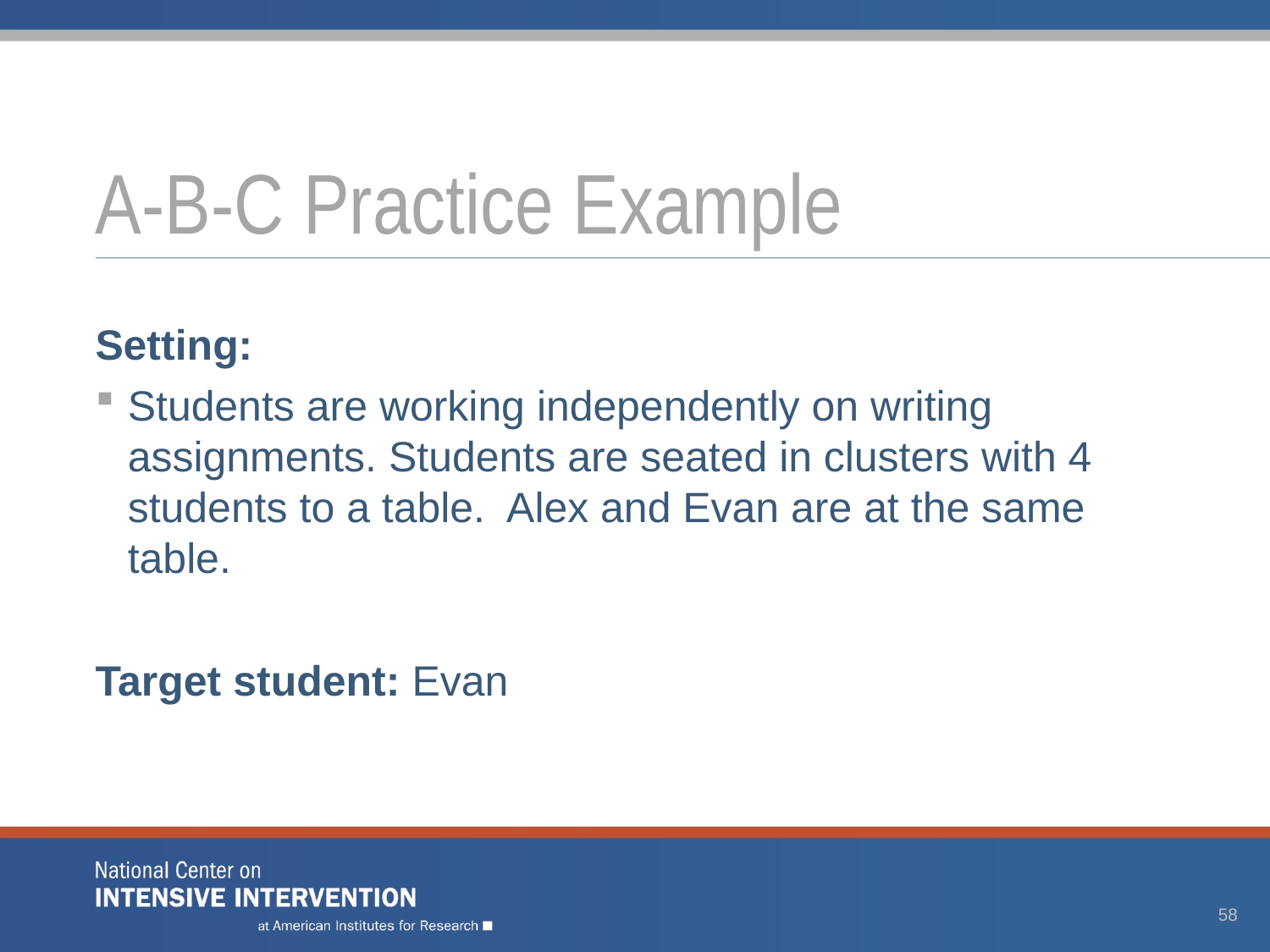

# A-B-C Practice Example
Setting:
Students are working independently on writing assignments. Students are seated in clusters with 4 students to a table.  Alex and Evan are at the same table.

Target student: Evan

58